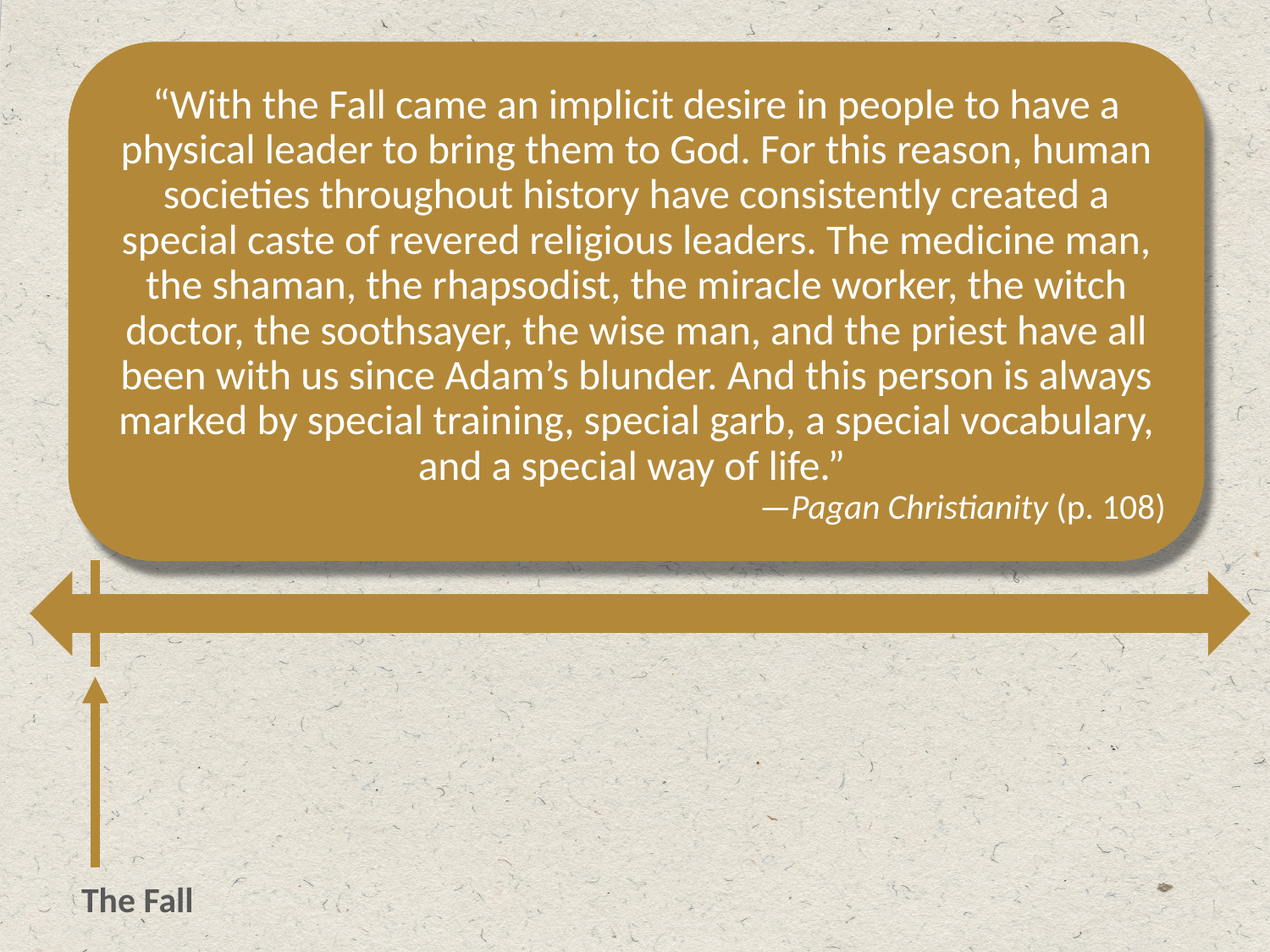

“With the Fall came an implicit desire in people to have a physical leader to bring them to God. For this reason, human societies throughout history have consistently created a special caste of revered religious leaders. The medicine man, the shaman, the rhapsodist, the miracle worker, the witch doctor, the soothsayer, the wise man, and the priest have all been with us since Adam’s blunder. And this person is always marked by special training, special garb, a special vocabulary, and a special way of life.”
—Pagan Christianity (p. 108)
#

The Fall